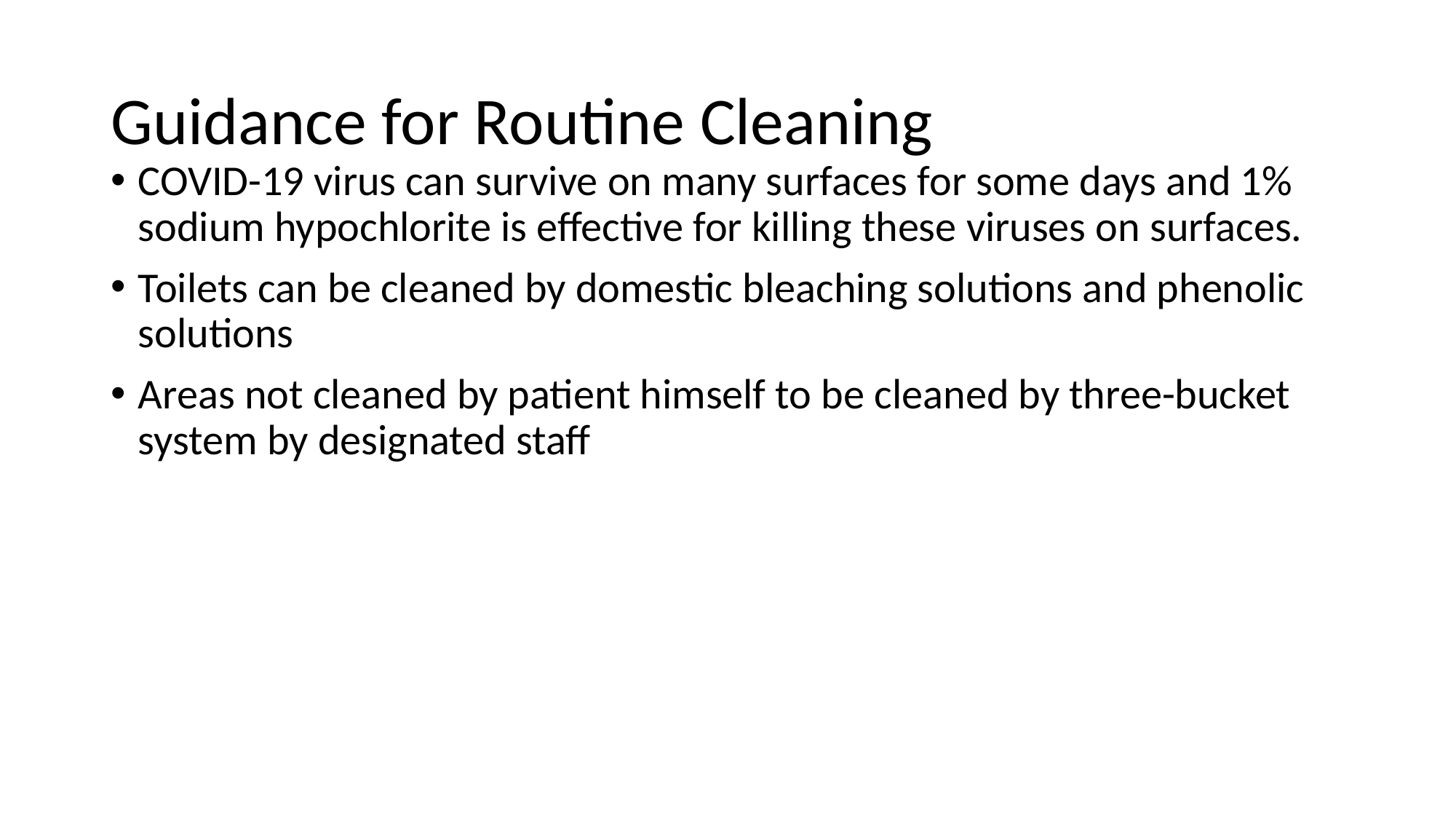

# Guidance for Routine Cleaning
COVID-19 virus can survive on many surfaces for some days and 1% sodium hypochlorite is effective for killing these viruses on surfaces.
Toilets can be cleaned by domestic bleaching solutions and phenolic solutions
Areas not cleaned by patient himself to be cleaned by three-bucket system by designated staff